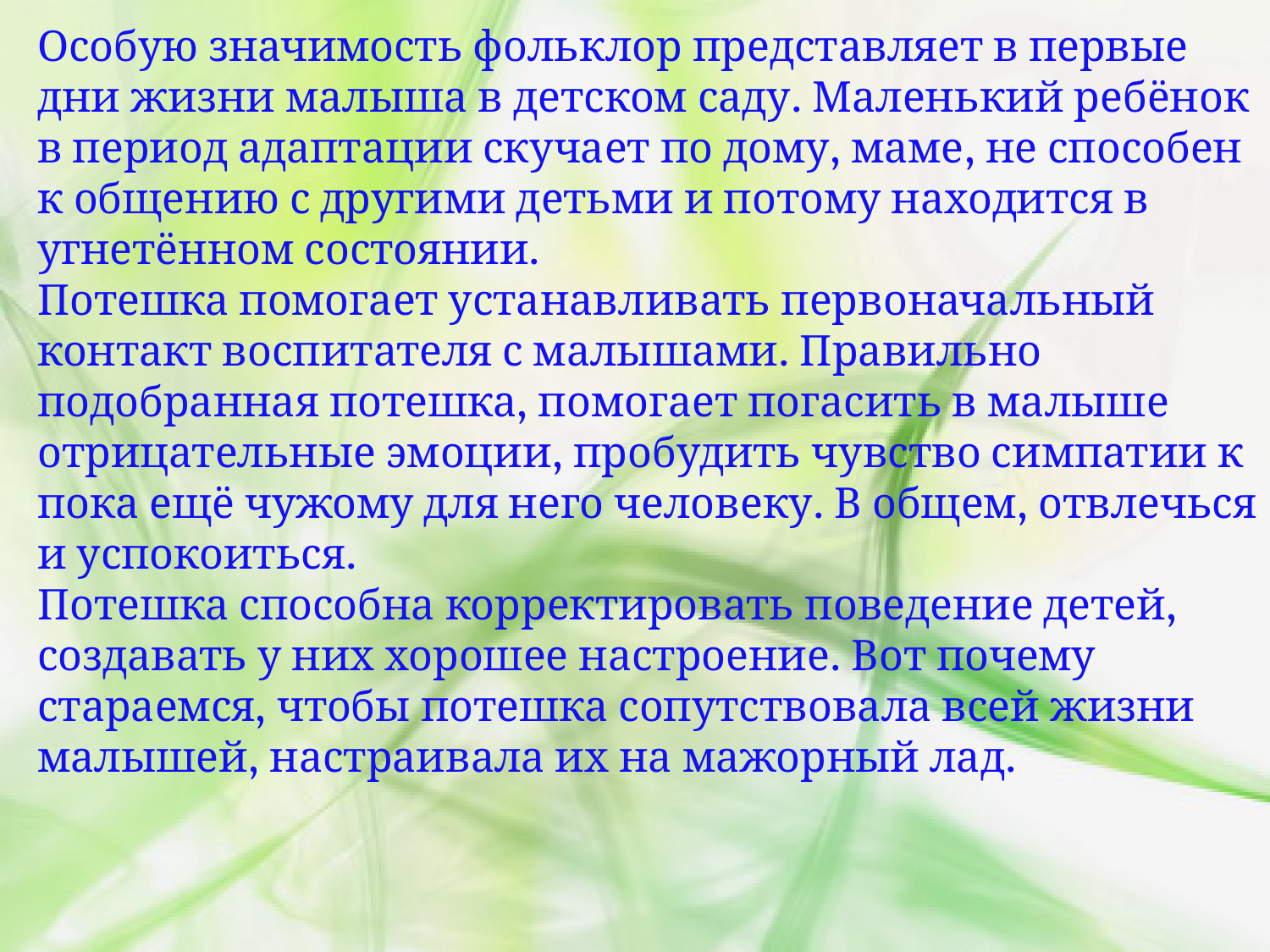

Особую значимость фольклор представляет в первые дни жизни малыша в детском саду. Маленький ребёнок в период адаптации скучает по дому, маме, не способен к общению с другими детьми и потому находится в угнетённом состоянии.
Потешка помогает устанавливать первоначальный контакт воспитателя с малышами. Правильно подобранная потешка, помогает погасить в малыше отрицательные эмоции, пробудить чувство симпатии к пока ещё чужому для него человеку. В общем, отвлечься и успокоиться.
Потешка способна корректировать поведение детей, создавать у них хорошее настроение. Вот почему стараемся, чтобы потешка сопутствовала всей жизни малышей, настраивала их на мажорный лад.